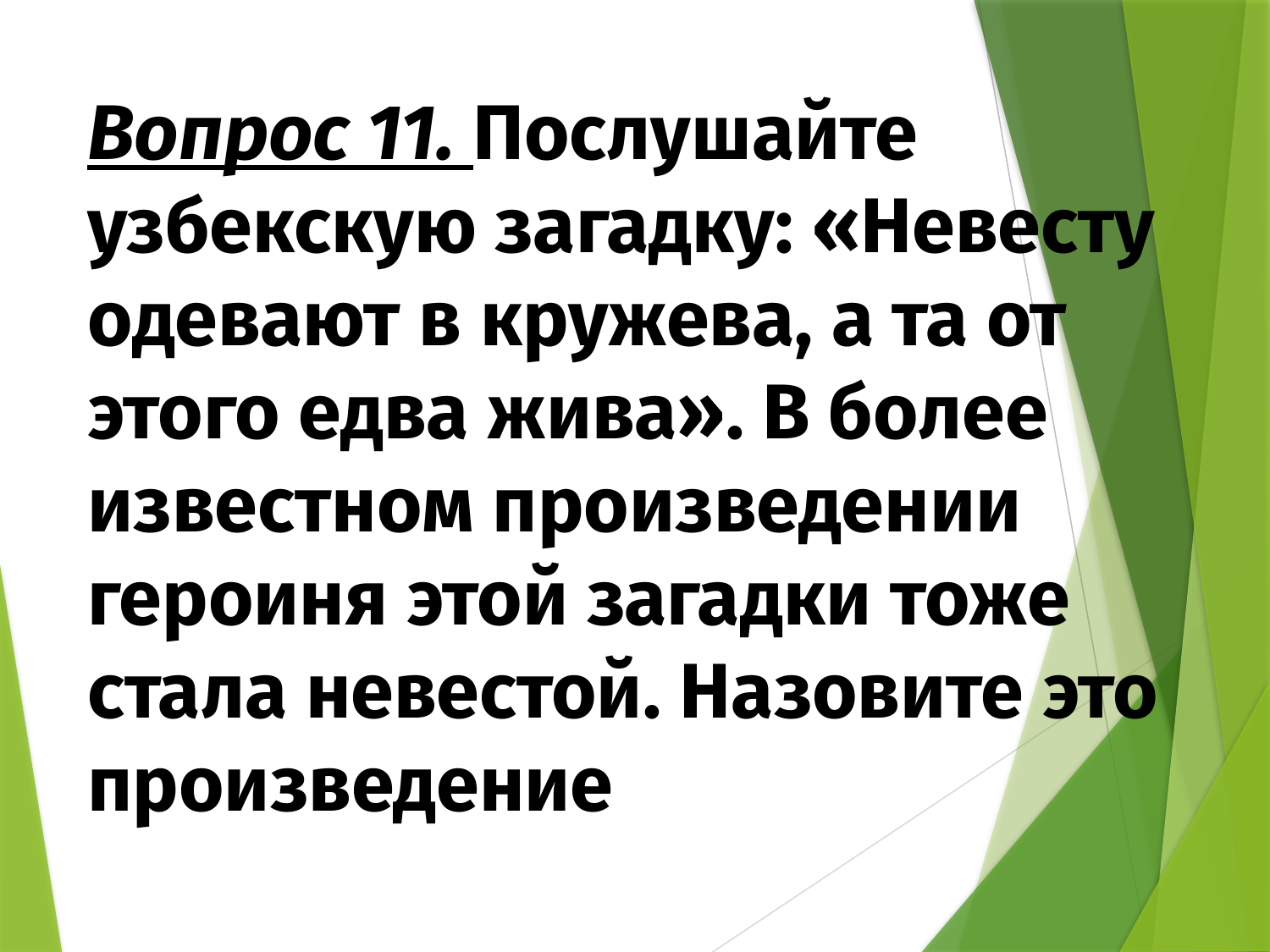

Вопрос 11. Послушайте узбекскую загадку: «Невесту одевают в кружева, а та от этого едва жива». В более известном произведении героиня этой загадки тоже стала невестой. Назовите это произведение